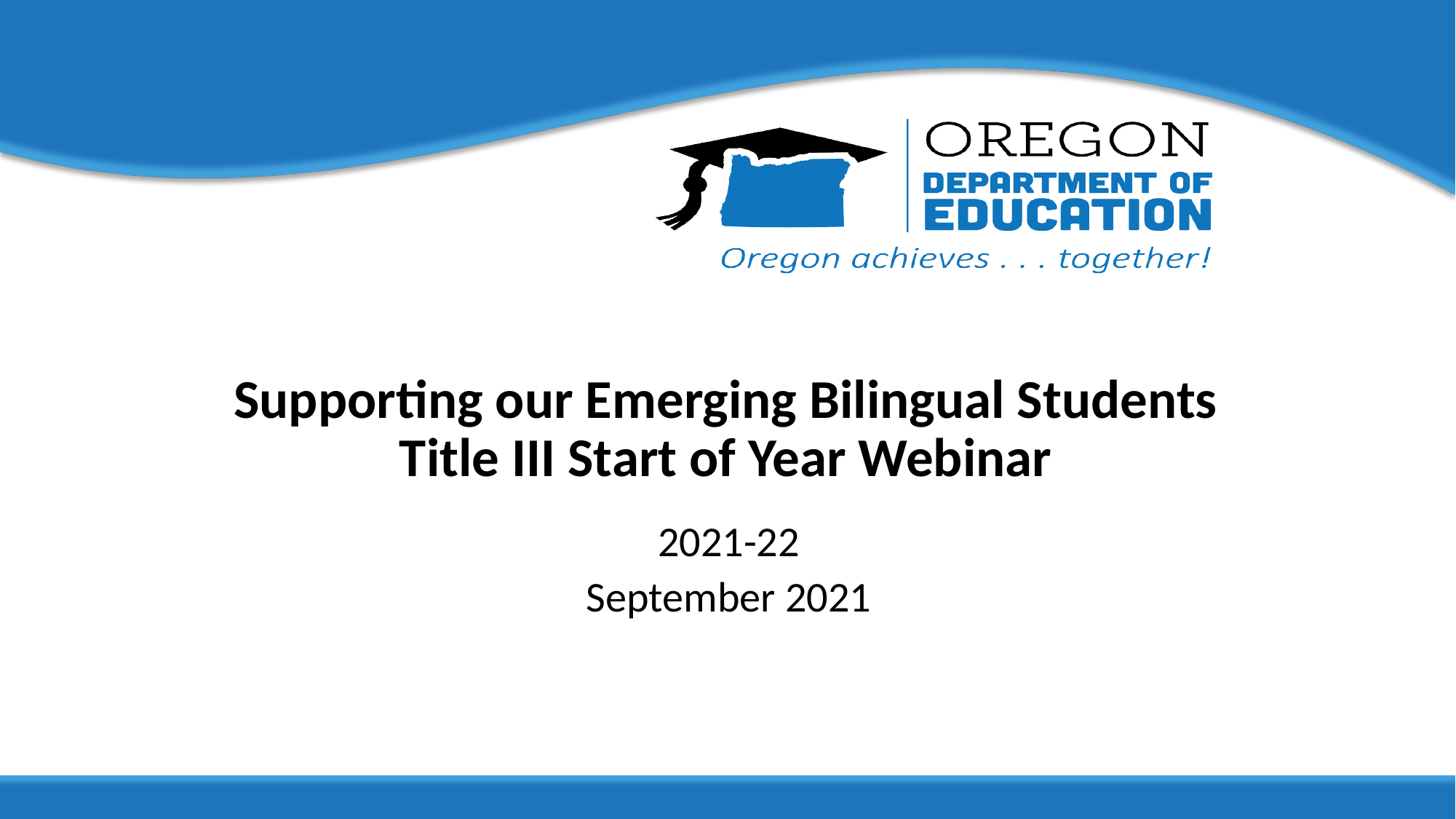

# Supporting our Emerging Bilingual Students Title III Start of Year Webinar
2021-22
September 2021